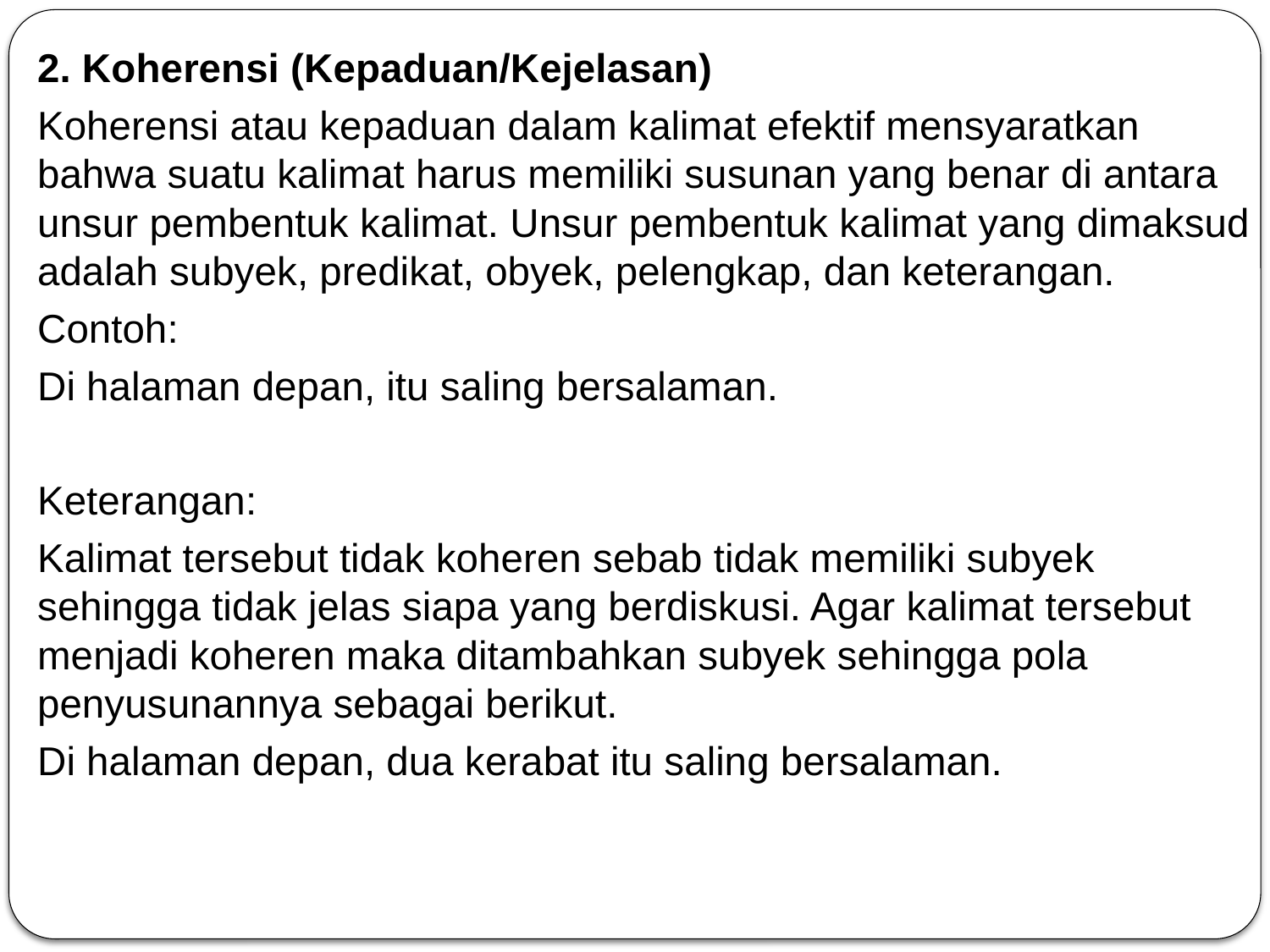

2. Koherensi (Kepaduan/Kejelasan)
Koherensi atau kepaduan dalam kalimat efektif mensyaratkan bahwa suatu kalimat harus memiliki susunan yang benar di antara unsur pembentuk kalimat. Unsur pembentuk kalimat yang dimaksud adalah subyek, predikat, obyek, pelengkap, dan keterangan.
Contoh:
Di halaman depan, itu saling bersalaman.

Keterangan:
Kalimat tersebut tidak koheren sebab tidak memiliki subyek sehingga tidak jelas siapa yang berdiskusi. Agar kalimat tersebut menjadi koheren maka ditambahkan subyek sehingga pola penyusunannya sebagai berikut.
Di halaman depan, dua kerabat itu saling bersalaman.